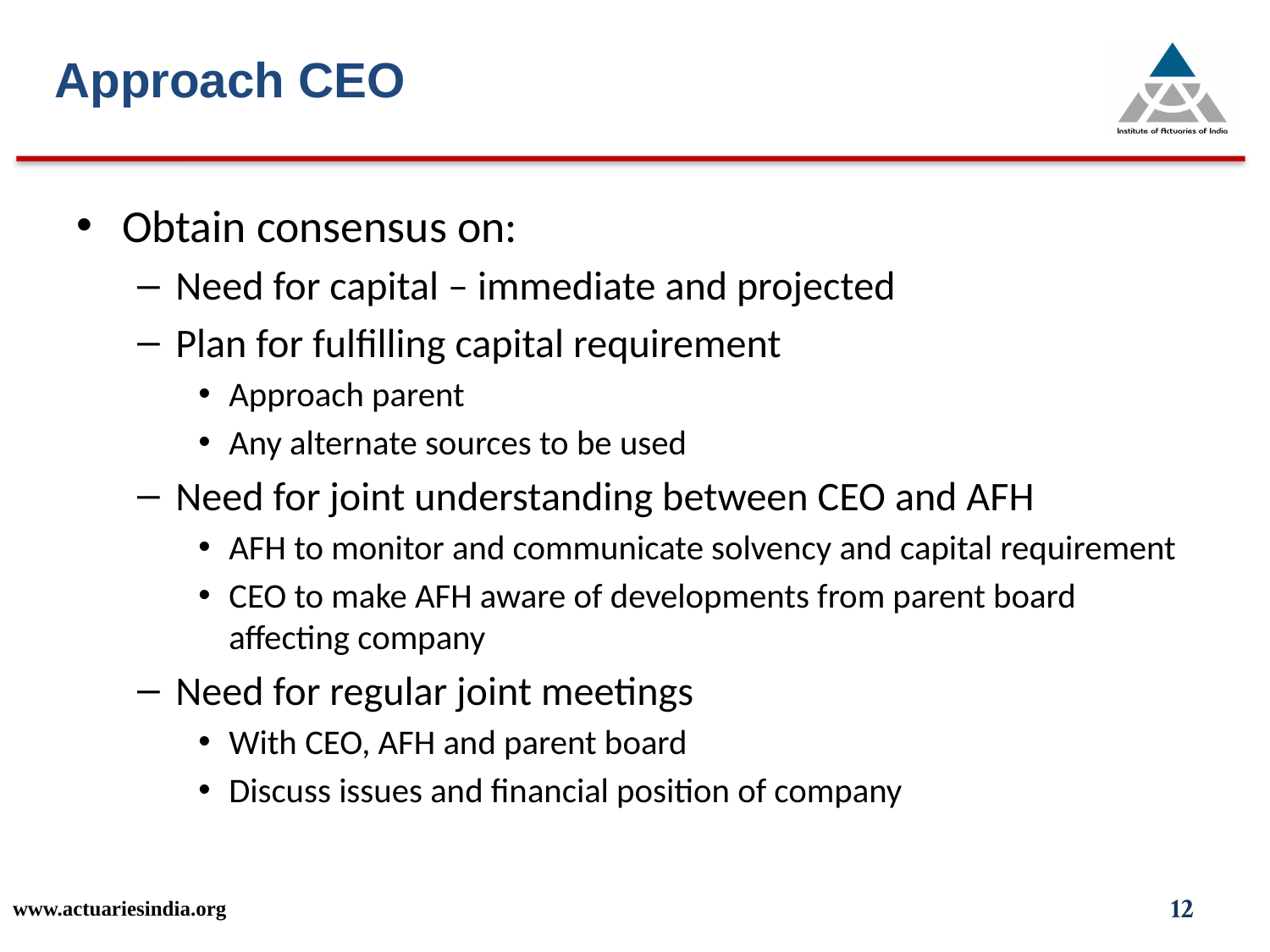

Approach CEO

Obtain consensus on:
Need for capital – immediate and projected
Plan for fulfilling capital requirement
Approach parent
Any alternate sources to be used
Need for joint understanding between CEO and AFH
AFH to monitor and communicate solvency and capital requirement
CEO to make AFH aware of developments from parent board affecting company
Need for regular joint meetings
With CEO, AFH and parent board
Discuss issues and financial position of company

www.actuariesindia.org
12